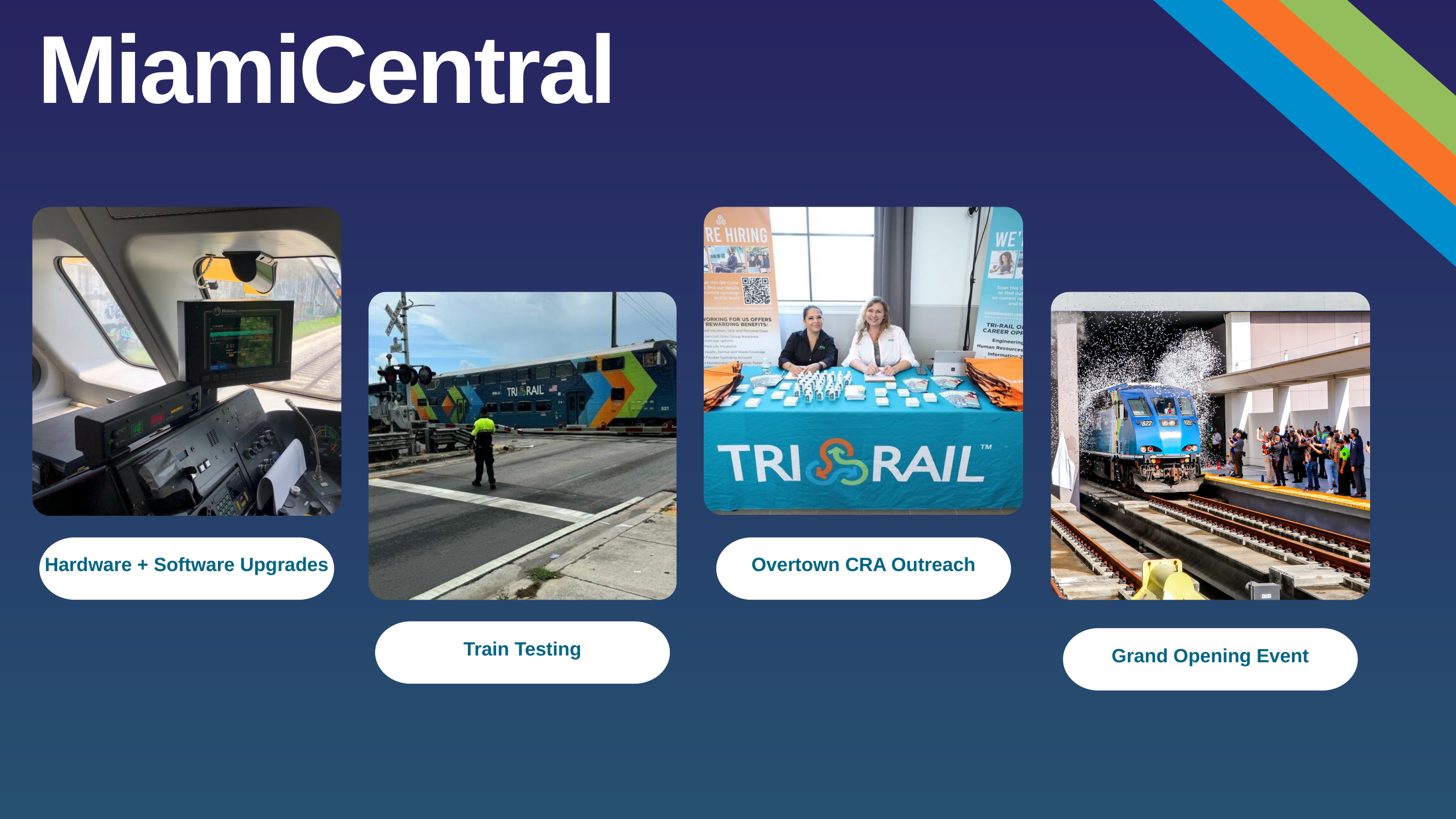

MiamiCentral

Hardware + Software Upgrades

Overtown CRA Outreach

Train Testing

Grand Opening Event